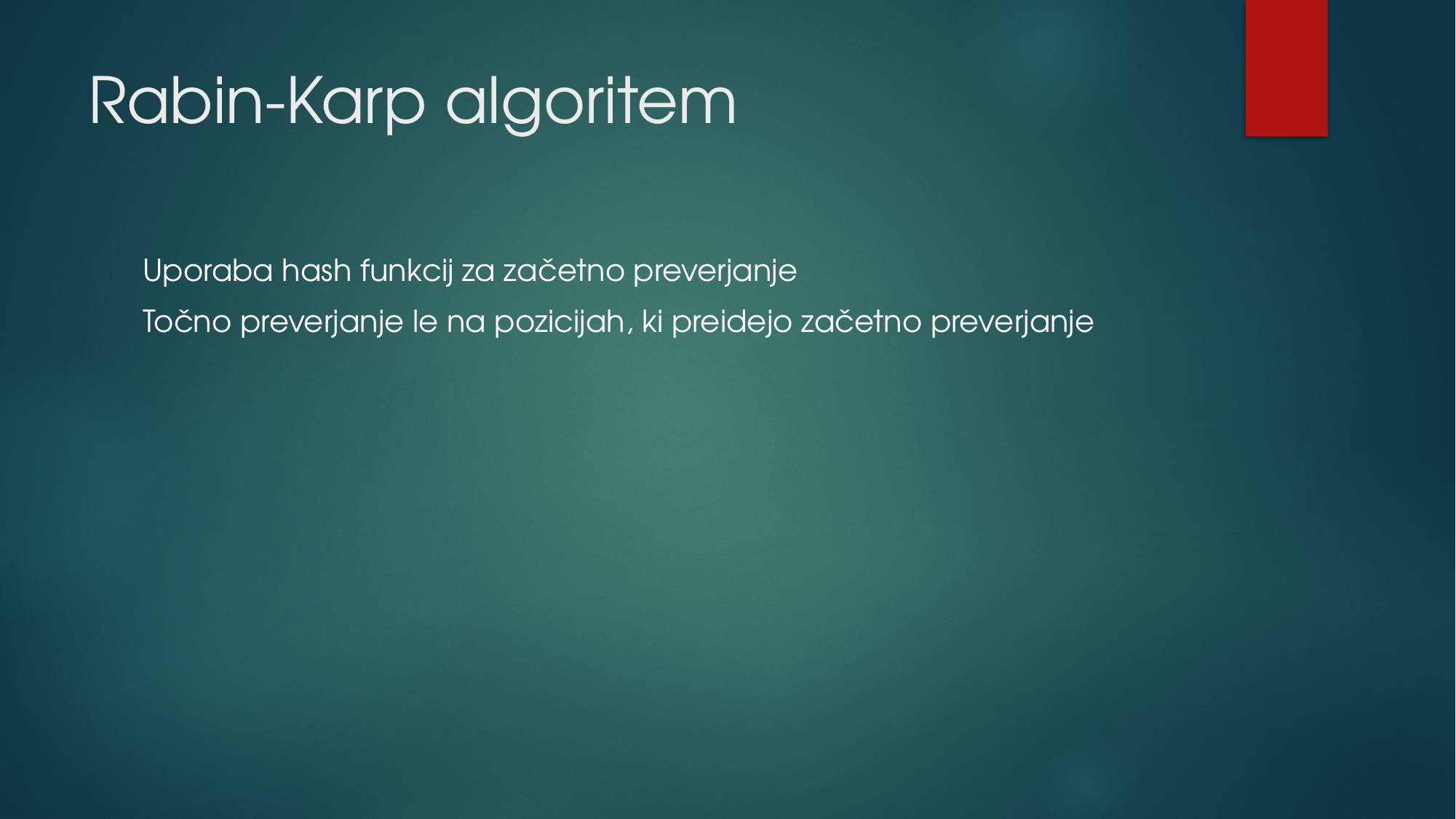

# Rabin-Karp algoritem
Uporaba hash funkcij za začetno preverjanje
Točno preverjanje le na pozicijah, ki preidejo začetno preverjanje